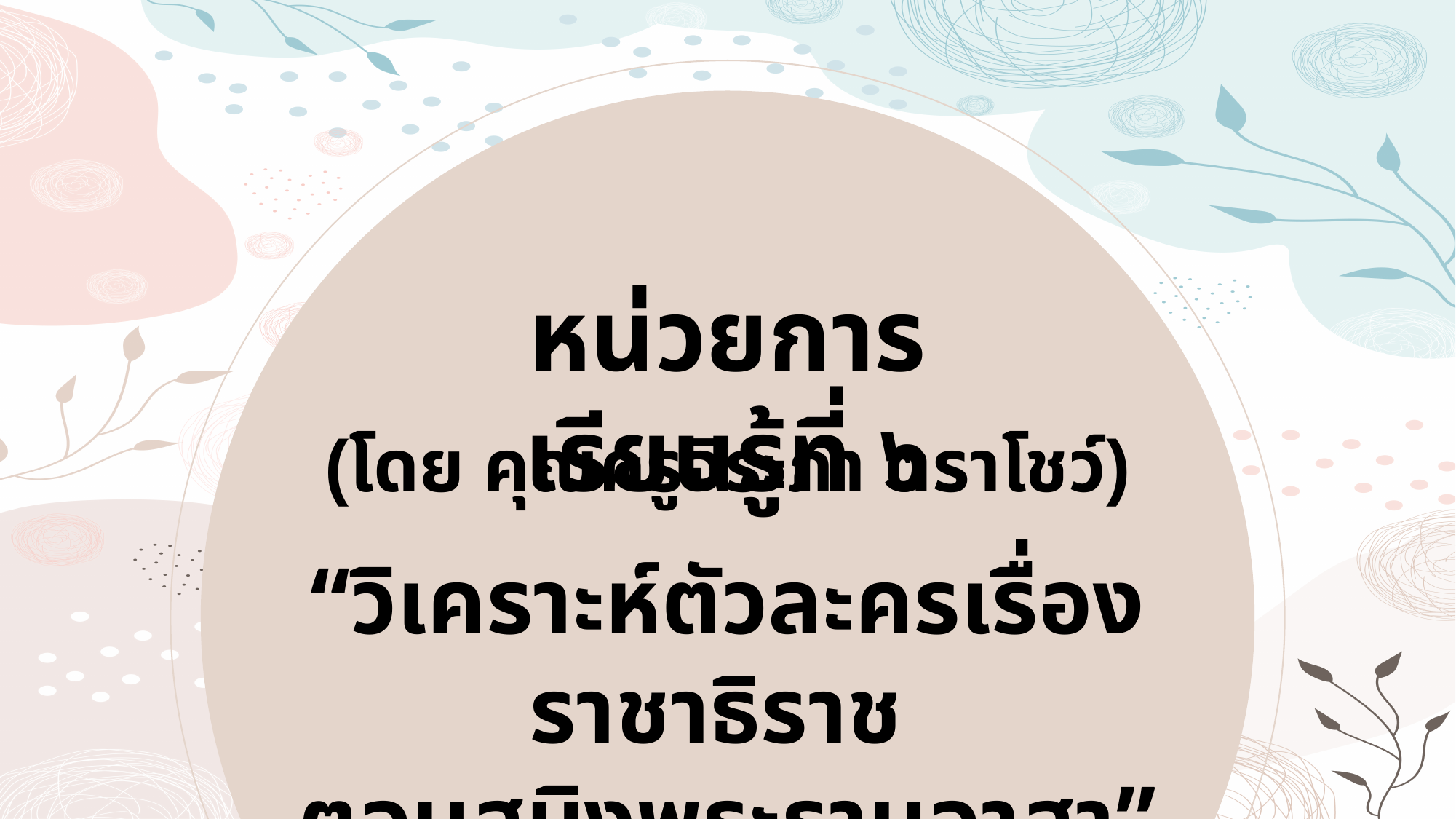

หน่วยการเรียนรู้ที่ ๖
“วิเคราะห์ตัวละครเรื่องราชาธิราช
ตอนสมิงพระรามอาสา”
(โดย คุณครูจิระภา ตราโชว์)